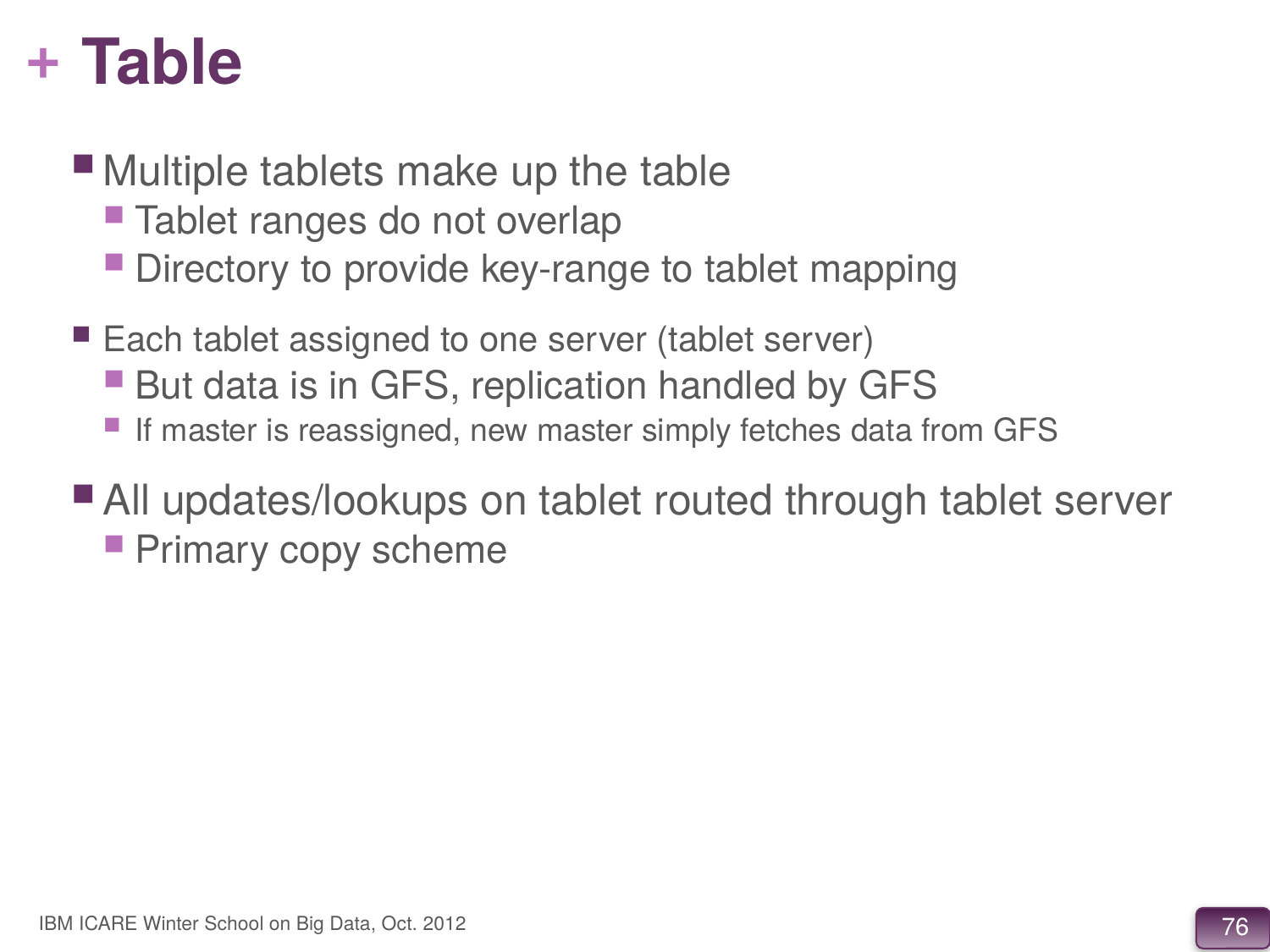

# Table
Multiple tablets make up the table
Tablet ranges do not overlap
Directory to provide key-range to tablet mapping
Each tablet assigned to one server (tablet server)
But data is in GFS, replication handled by GFS
If master is reassigned, new master simply fetches data from GFS
All updates/lookups on tablet routed through tablet server
Primary copy scheme
IBM ICARE Winter School on Big Data, Oct. 2012